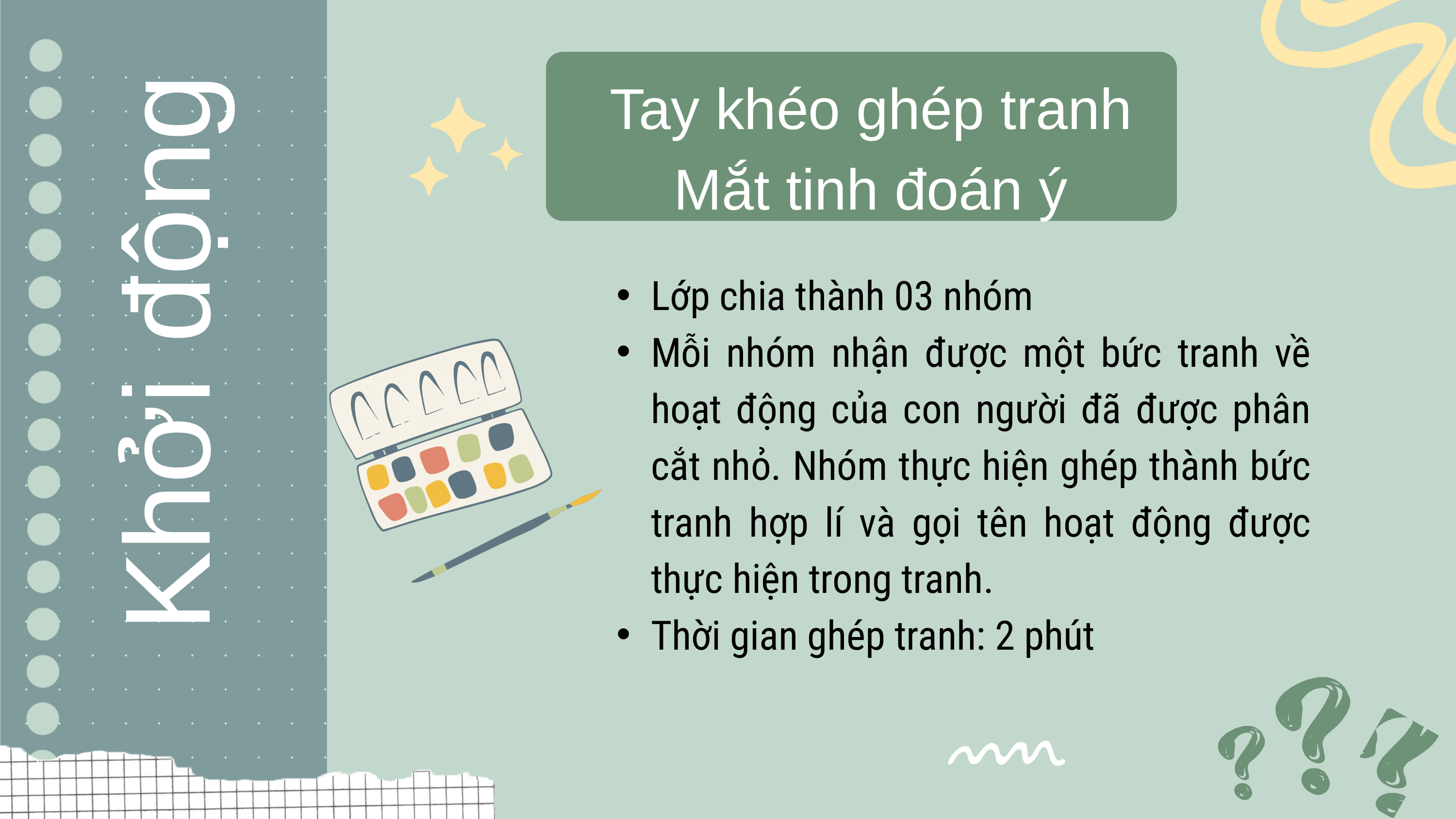

Tay khéo ghép tranh
Mắt tinh đoán ý

Lớp chia thành 03 nhóm
Mỗi nhóm nhận được một bức tranh về hoạt động của con người đã được phân cắt nhỏ. Nhóm thực hiện ghép thành bức tranh hợp lí và gọi tên hoạt động được thực hiện trong tranh.
Thời gian ghép tranh: 2 phút
Khởi động